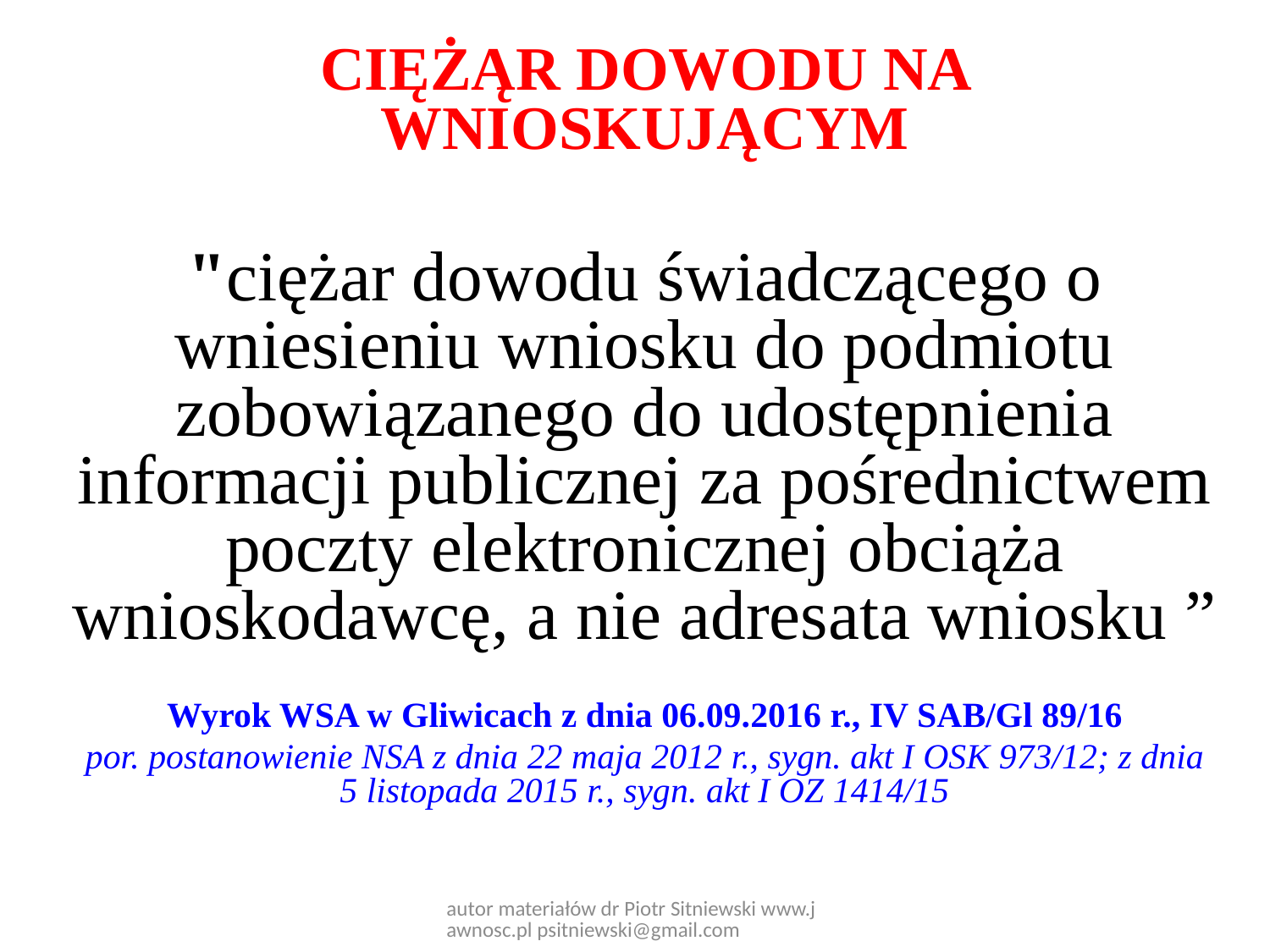

CIĘŻĄR DOWODU NA WNIOSKUJĄCYM

"ciężar dowodu świadczącego o wniesieniu wniosku do podmiotu zobowiązanego do udostępnienia informacji publicznej za pośrednictwem poczty elektronicznej obciąża wnioskodawcę, a nie adresata wniosku ”

Wyrok WSA w Gliwicach z dnia 06.09.2016 r., IV SAB/Gl 89/16
por. postanowienie NSA z dnia 22 maja 2012 r., sygn. akt I OSK 973/12; z dnia 5 listopada 2015 r., sygn. akt I OZ 1414/15
autor materiałów dr Piotr Sitniewski www.jawnosc.pl psitniewski@gmail.com